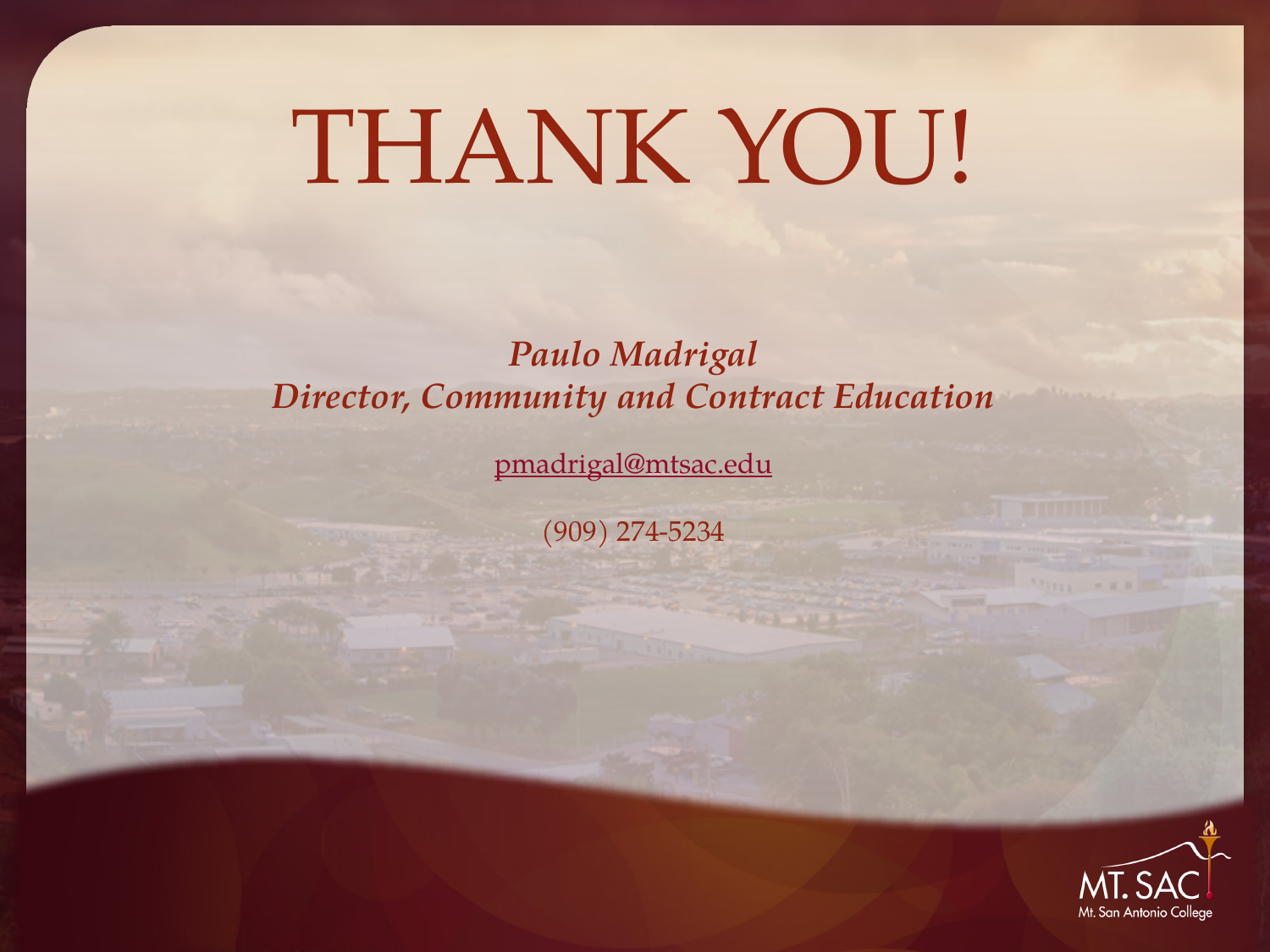

# THANK YOU! Paulo Madrigal Director, Community and Contract Education pmadrigal@mtsac.edu (909) 274-5234